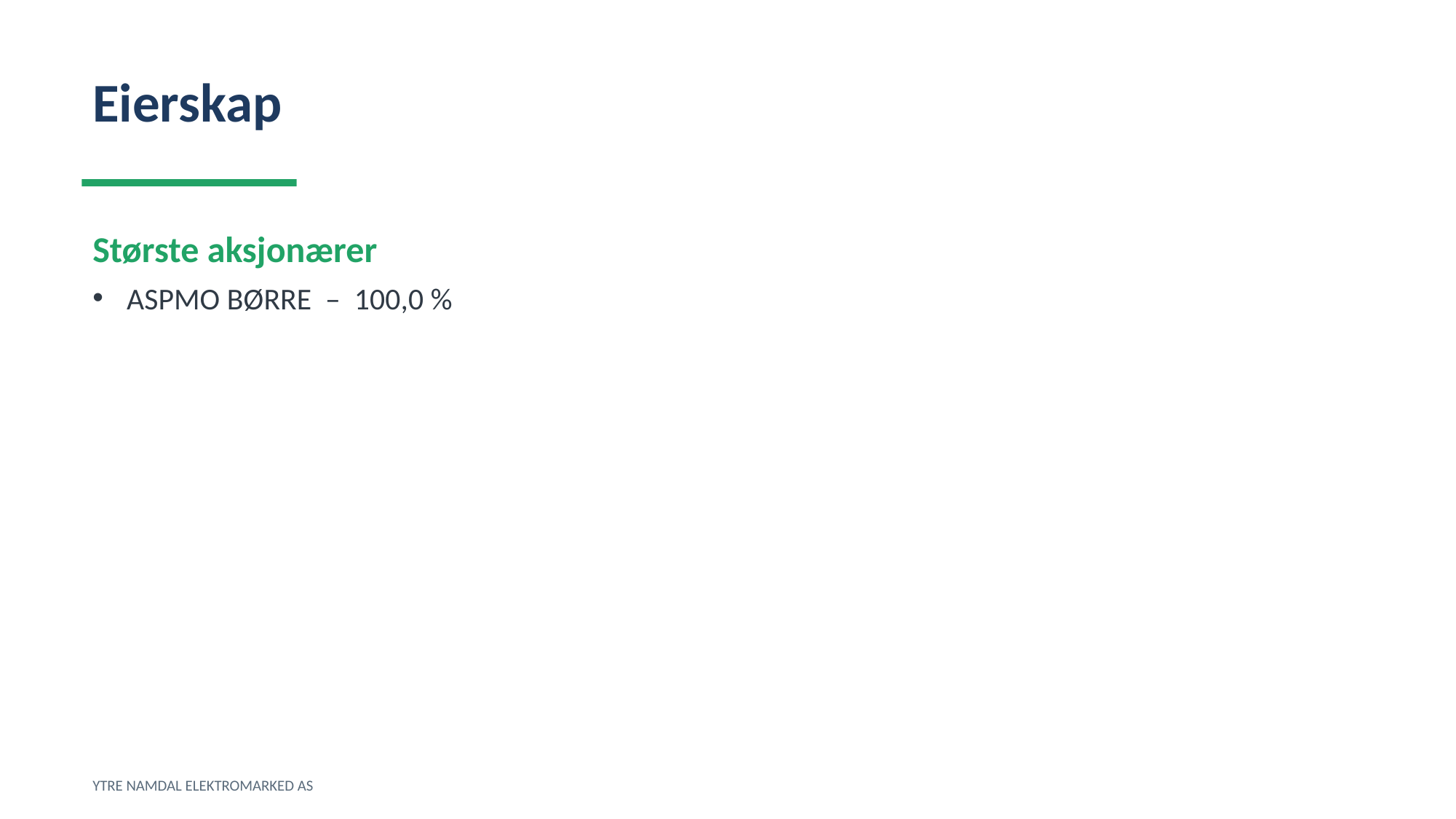

Eierskap

Største aksjonærer
ASPMO BØRRE  –  100,0 %
YTRE NAMDAL ELEKTROMARKED AS